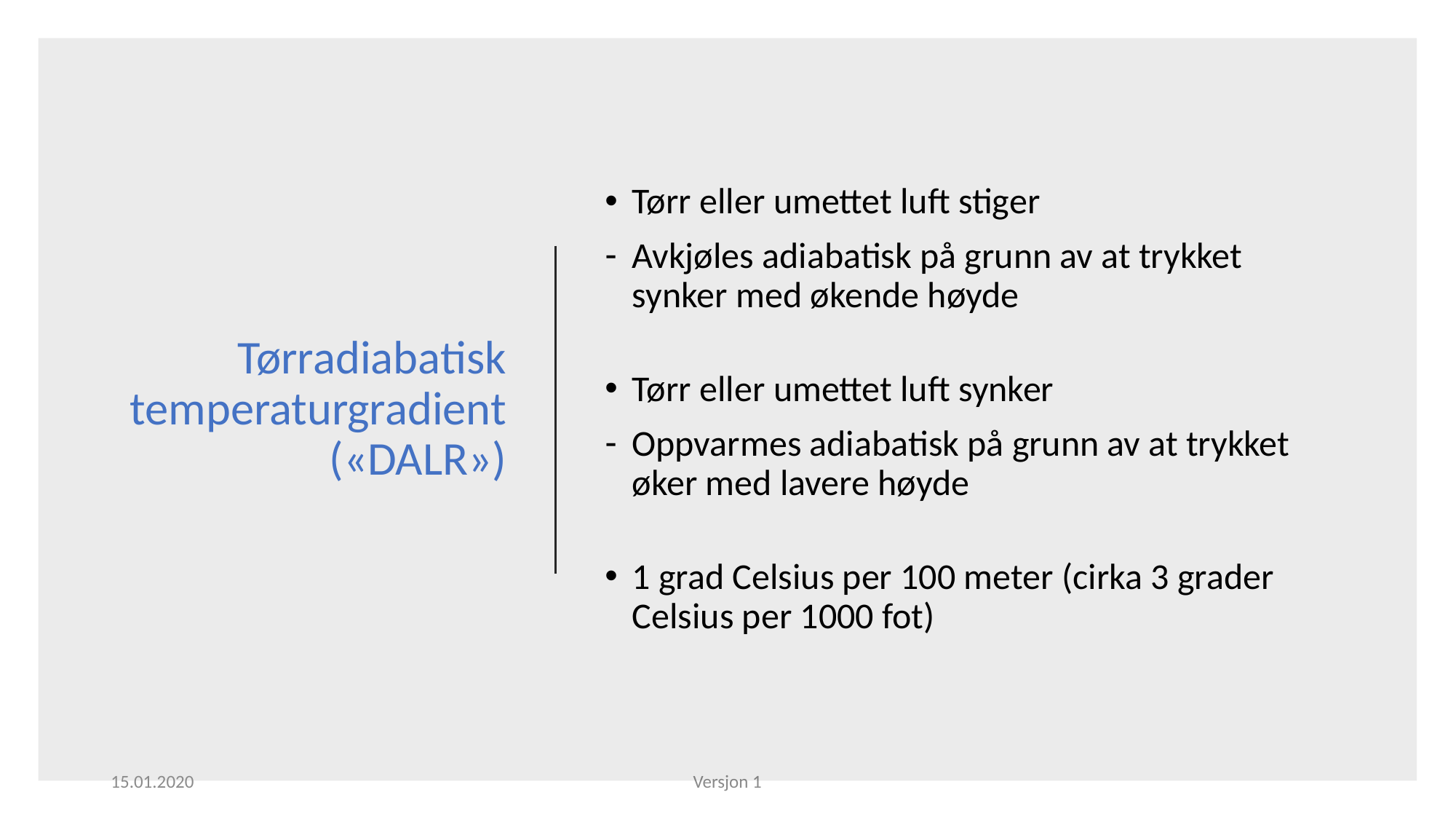

# Tørradiabatisk temperaturgradient («DALR»)
Tørr eller umettet luft stiger
Avkjøles adiabatisk på grunn av at trykket synker med økende høyde
Tørr eller umettet luft synker
Oppvarmes adiabatisk på grunn av at trykket øker med lavere høyde
1 grad Celsius per 100 meter (cirka 3 grader Celsius per 1000 fot)
15.01.2020
Versjon 1